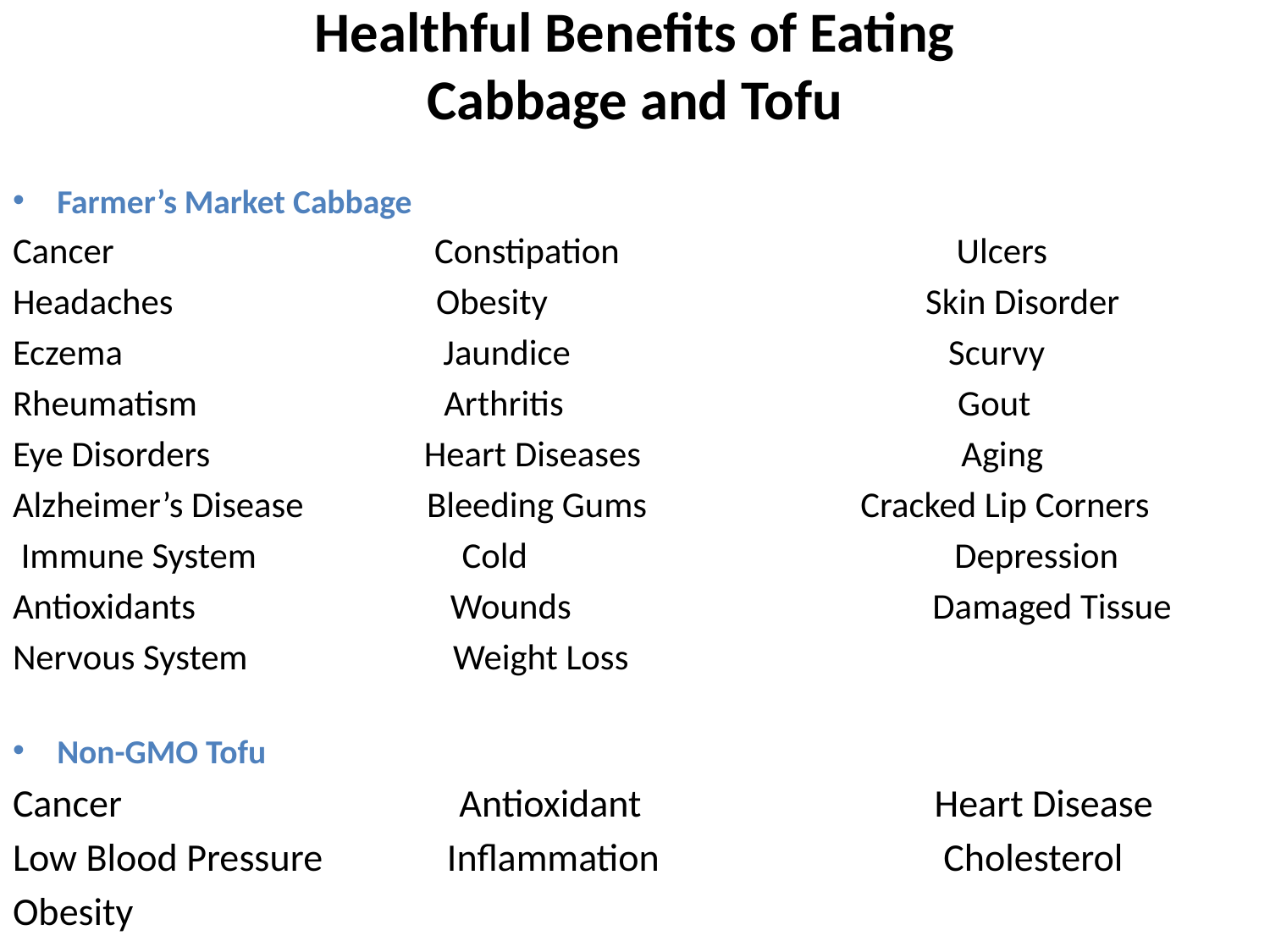

# Healthful Benefits of Eating Cabbage and Tofu

Farmer’s Market Cabbage
Cancer                                       Constipation                                         Ulcers
Headaches                                Obesity                                              Skin Disorder
Eczema                                       Jaundice                                              Scurvy
Rheumatism                              Arthritis                                                Gout
Eye Disorders                          Heart Diseases                                       Aging
Alzheimer’s Disease               Bleeding Gums                          Cracked Lip Corners
 Immune System                         Cold                                                    Depression
Antioxidants                               Wounds                                            Damaged Tissue
Nervous System                         Weight Loss

Non-GMO Tofu
Cancer                                      Antioxidant                                 Heart Disease
Low Blood Pressure              Inflammation                                Cholesterol
Obesity